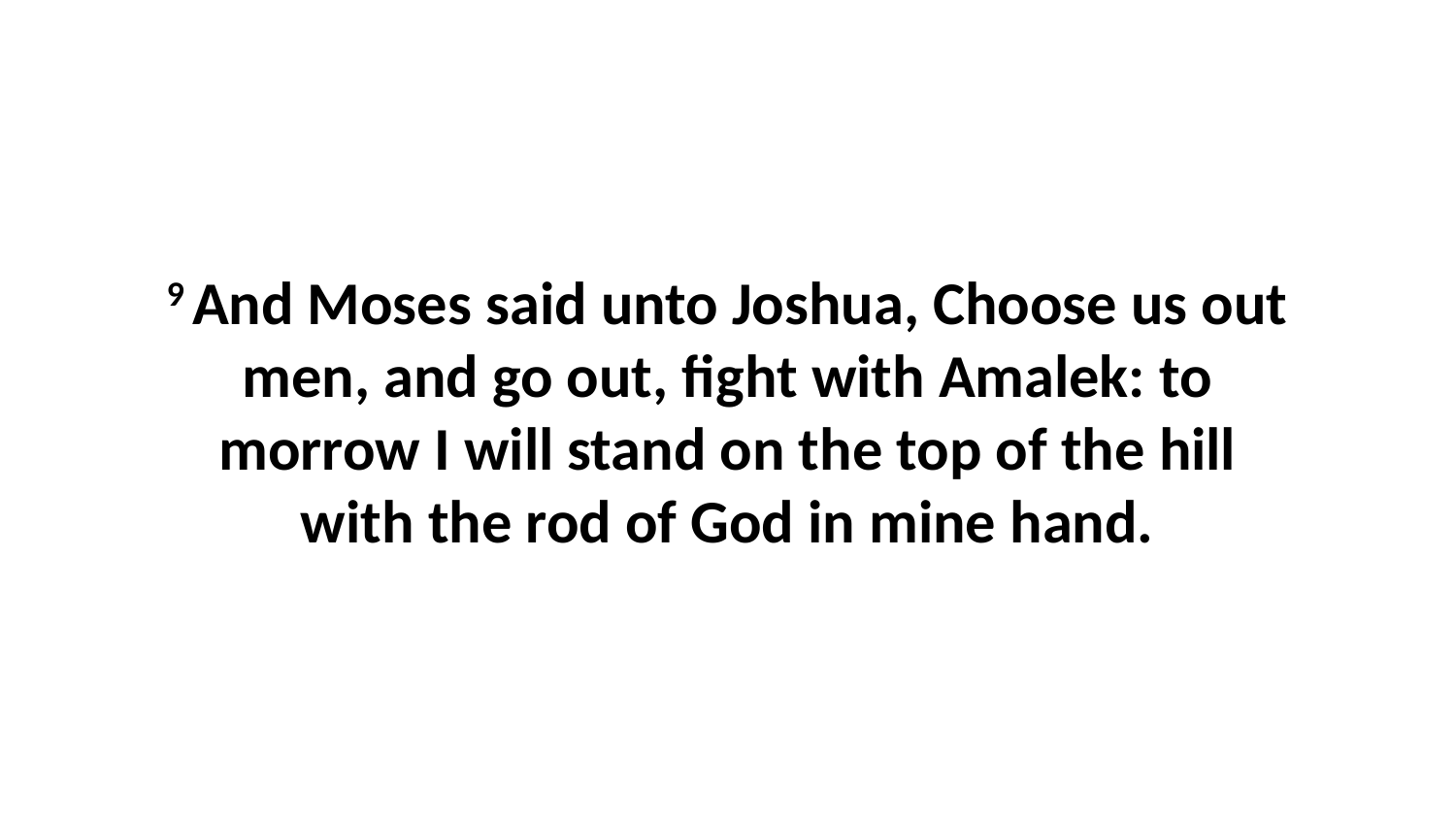

9 And Moses said unto Joshua, Choose us out men, and go out, fight with Amalek: to morrow I will stand on the top of the hill with the rod of God in mine hand.